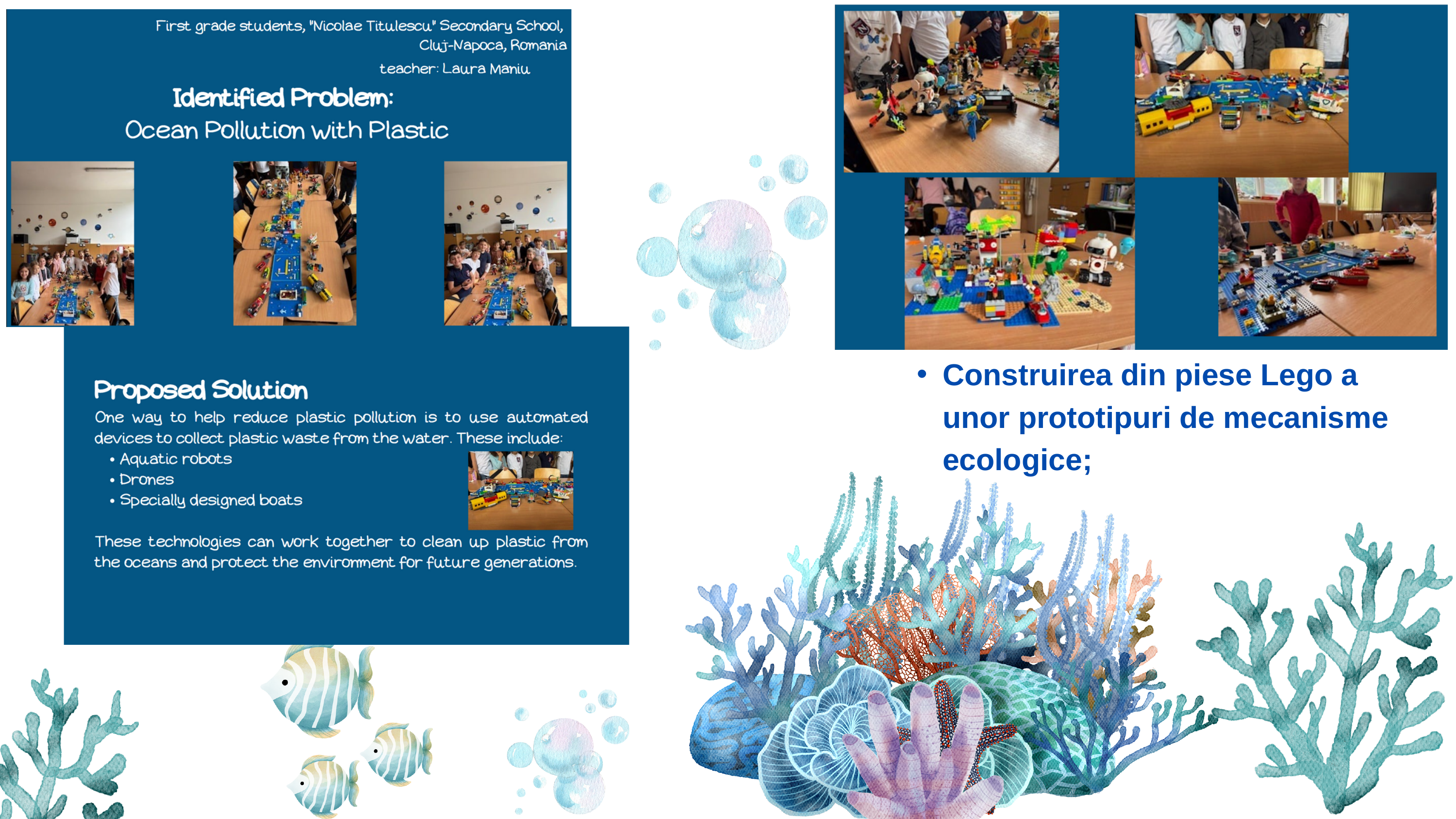

Construirea din piese Lego a unor prototipuri de mecanisme ecologice;